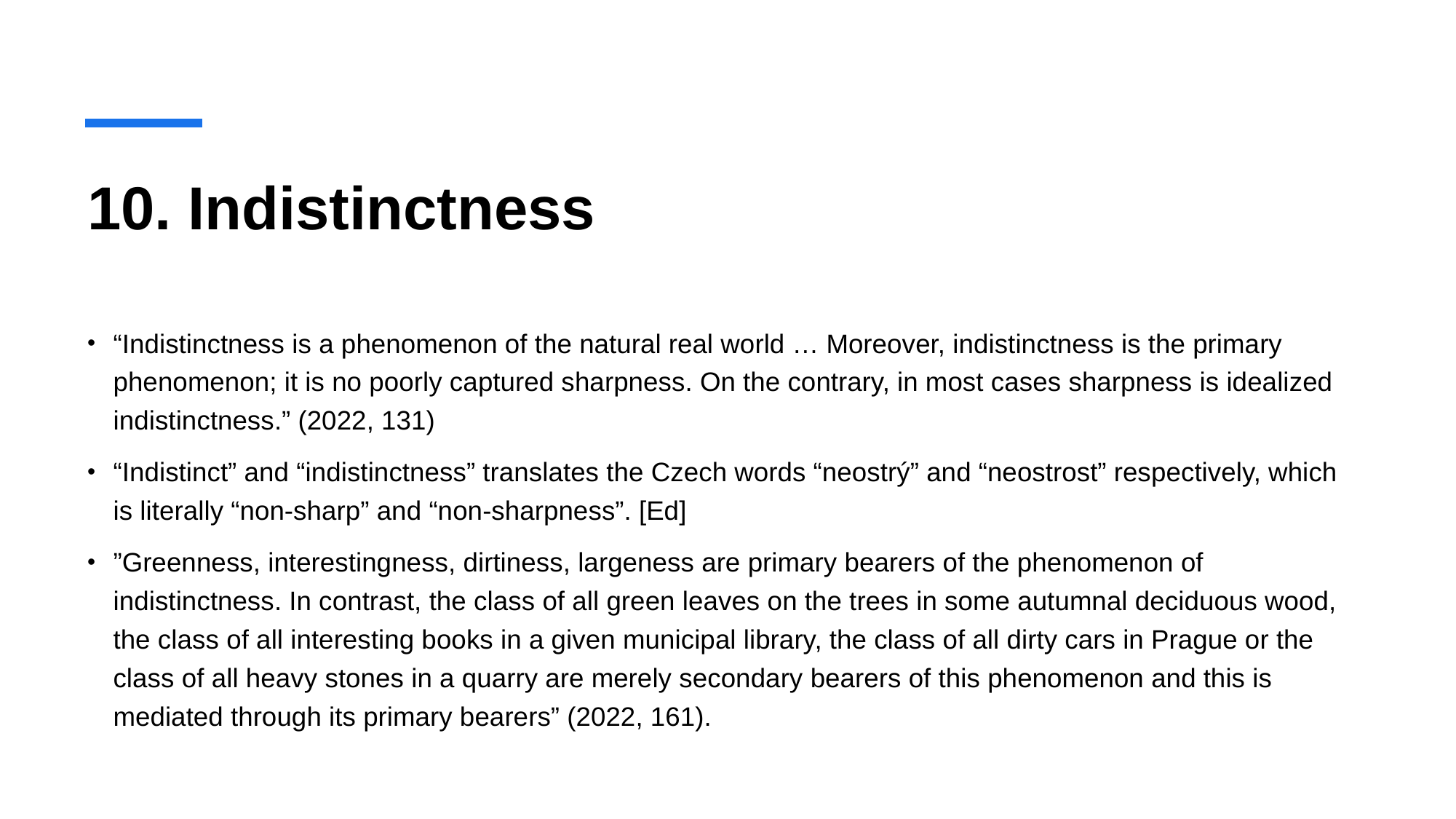

# 10. Indistinctness
“Indistinctness is a phenomenon of the natural real world … Moreover, indistinctness is the primary phenomenon; it is no poorly captured sharpness. On the contrary, in most cases sharpness is idealized indistinctness.” (2022, 131)
“Indistinct” and “indistinctness” translates the Czech words “neostrý” and “neostrost” respectively, which is literally “non-sharp” and “non-sharpness”. [Ed]
”Greenness, interestingness, dirtiness, largeness are primary bearers of the phenomenon of indistinctness. In contrast, the class of all green leaves on the trees in some autumnal deciduous wood, the class of all interesting books in a given municipal library, the class of all dirty cars in Prague or the class of all heavy stones in a quarry are merely secondary bearers of this phenomenon and this is mediated through its primary bearers” (2022, 161).